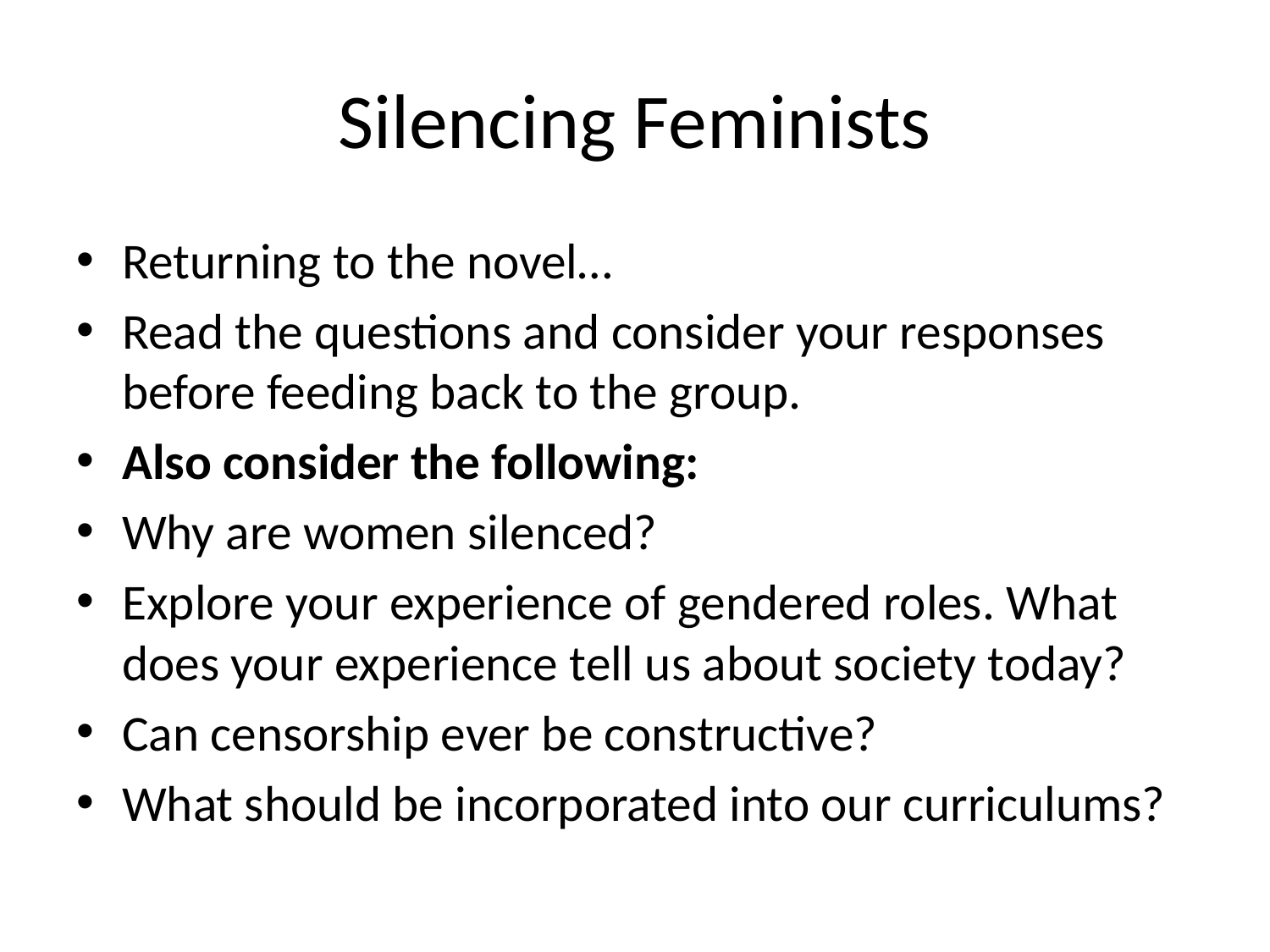

# Silencing Feminists
Returning to the novel…
Read the questions and consider your responses before feeding back to the group.
Also consider the following:
Why are women silenced?
Explore your experience of gendered roles. What does your experience tell us about society today?
Can censorship ever be constructive?
What should be incorporated into our curriculums?